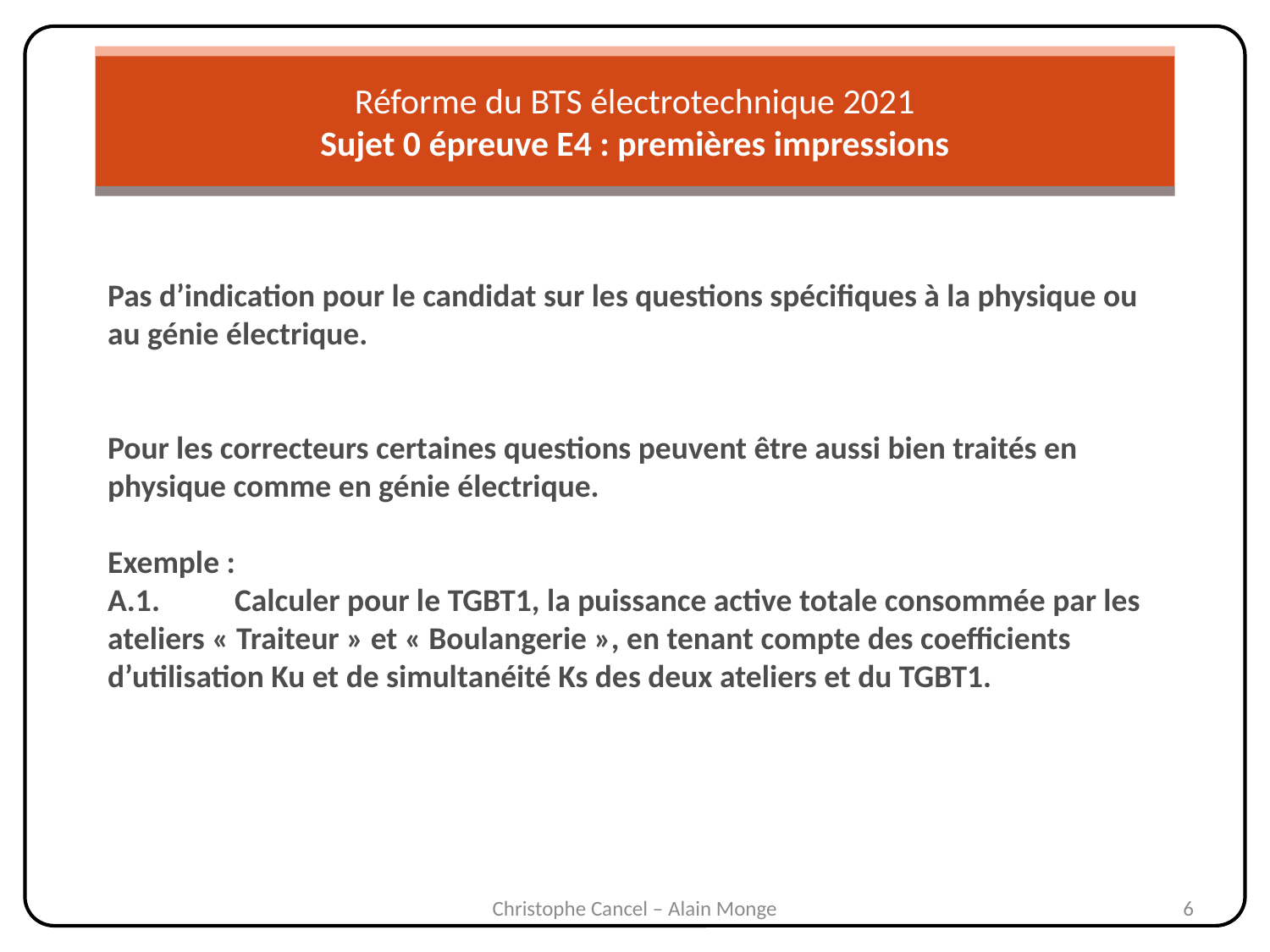

Réforme du BTS électrotechnique 2021
Sujet 0 épreuve E4 : premières impressions

Pas d’indication pour le candidat sur les questions spécifiques à la physique ou au génie électrique.

Pour les correcteurs certaines questions peuvent être aussi bien traités en physique comme en génie électrique.
Exemple :
A.1.	Calculer pour le TGBT1, la puissance active totale consommée par les ateliers « Traiteur » et « Boulangerie », en tenant compte des coefficients d’utilisation Ku et de simultanéité Ks des deux ateliers et du TGBT1.
Christophe Cancel – Alain Monge
6